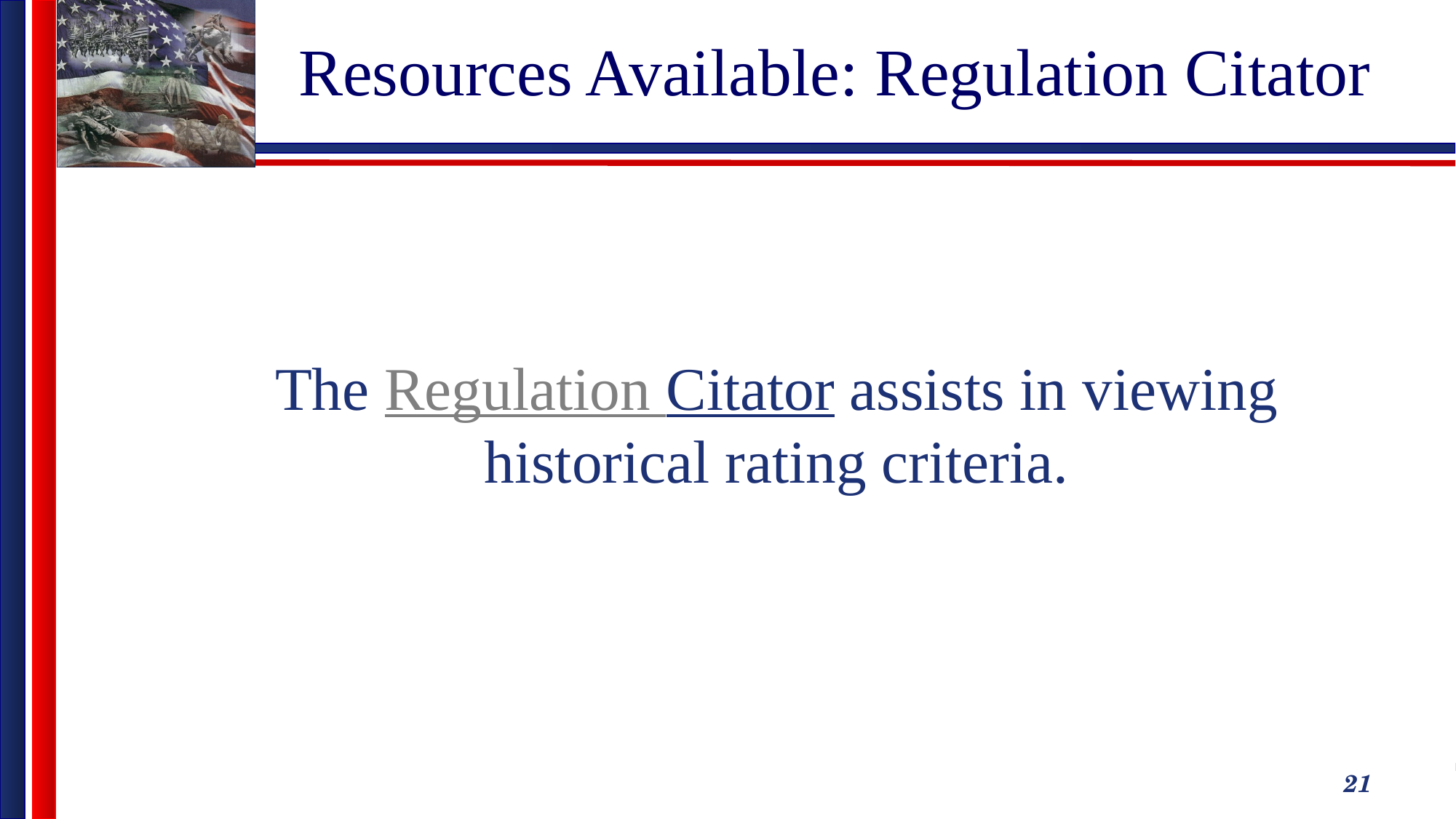

# Resources Available: Regulation Citator

The Regulation Citator assists in viewing historical rating criteria.

21